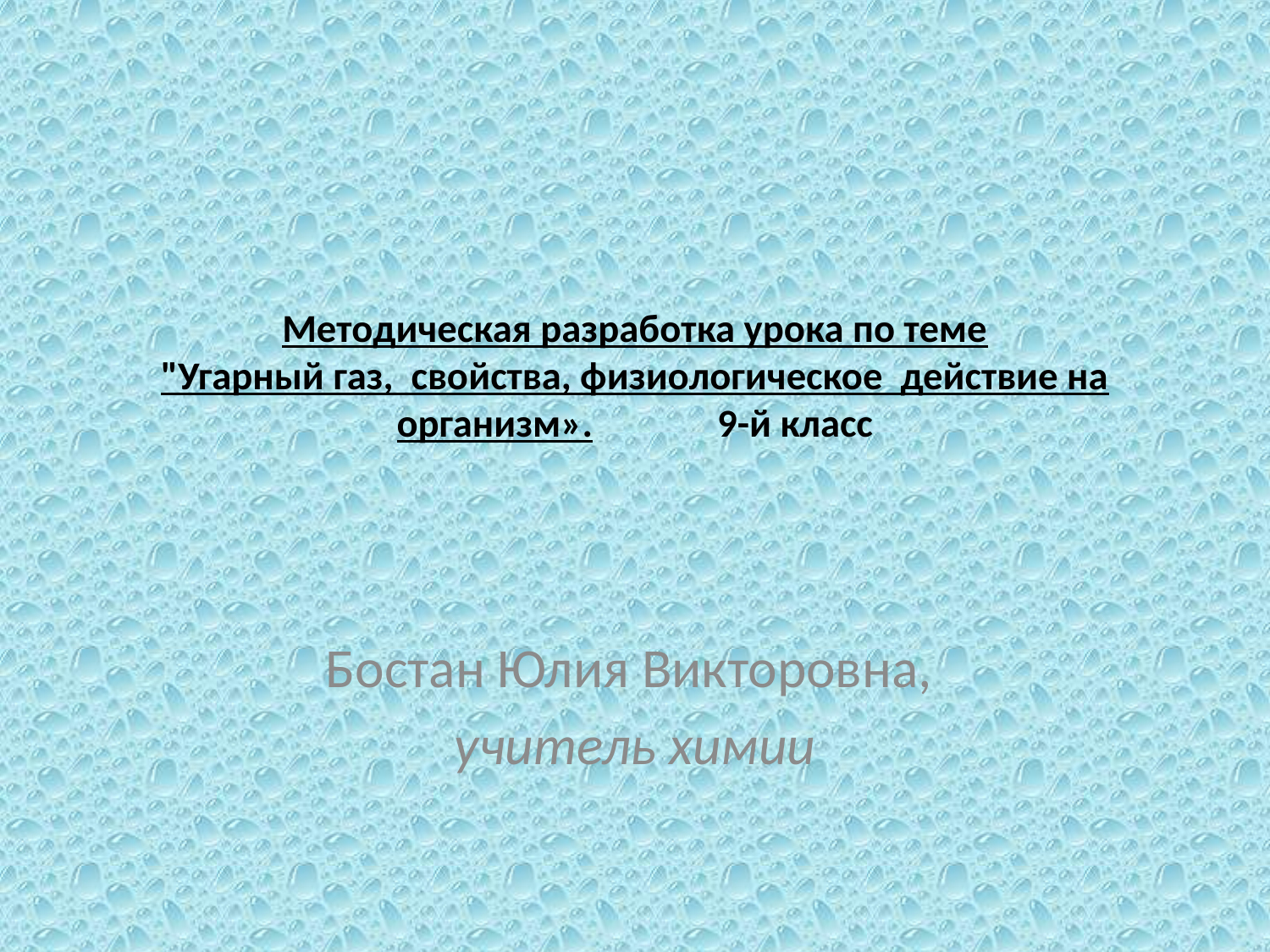

# Методическая разработка урока по теме "Угарный газ,  свойства, физиологическое  действие на организм».              9-й класс
Бостан Юлия Викторовна,
учитель химии